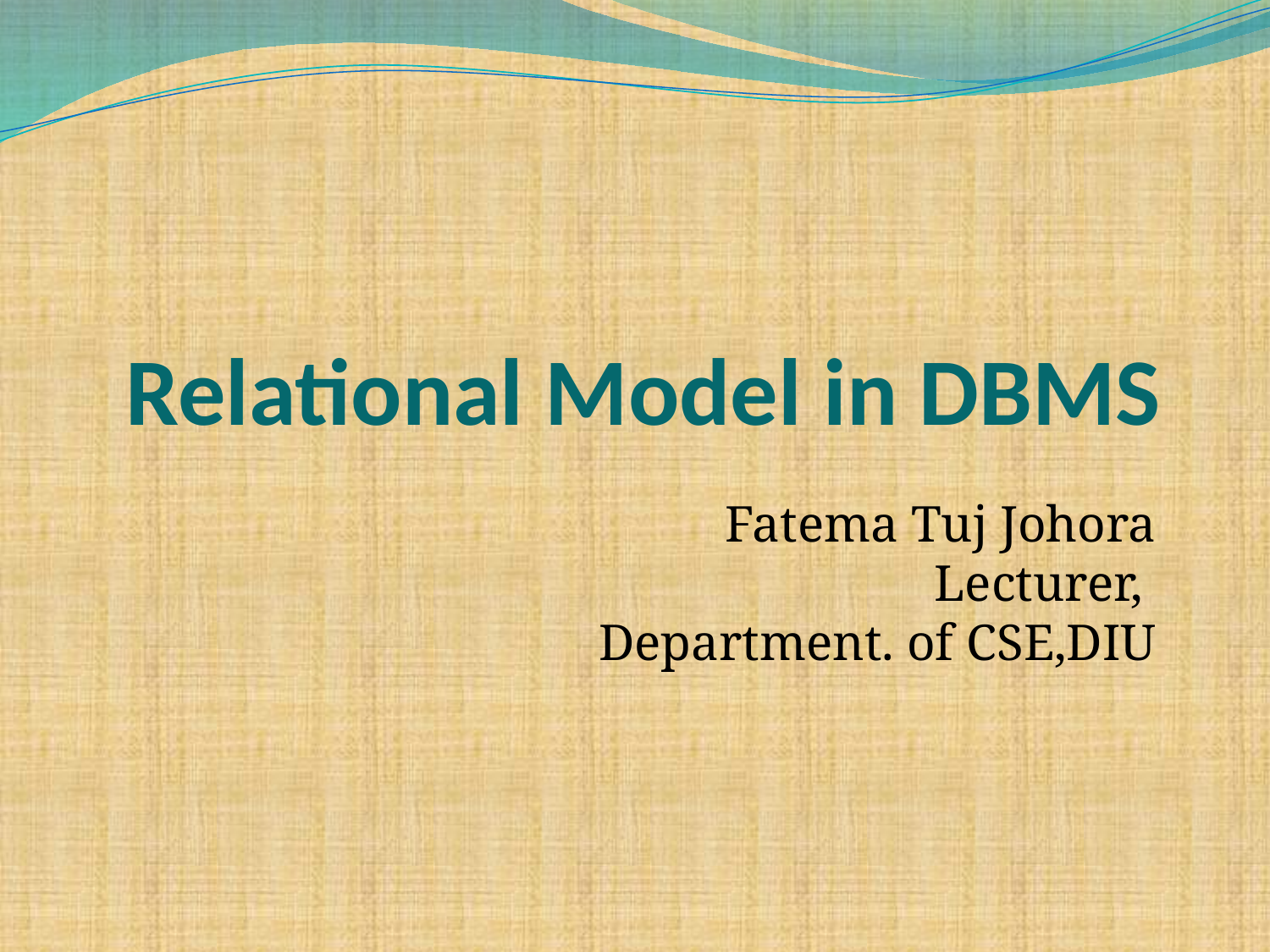

# Relational Model in DBMS
Fatema Tuj Johora
Lecturer,
Department. of CSE,DIU